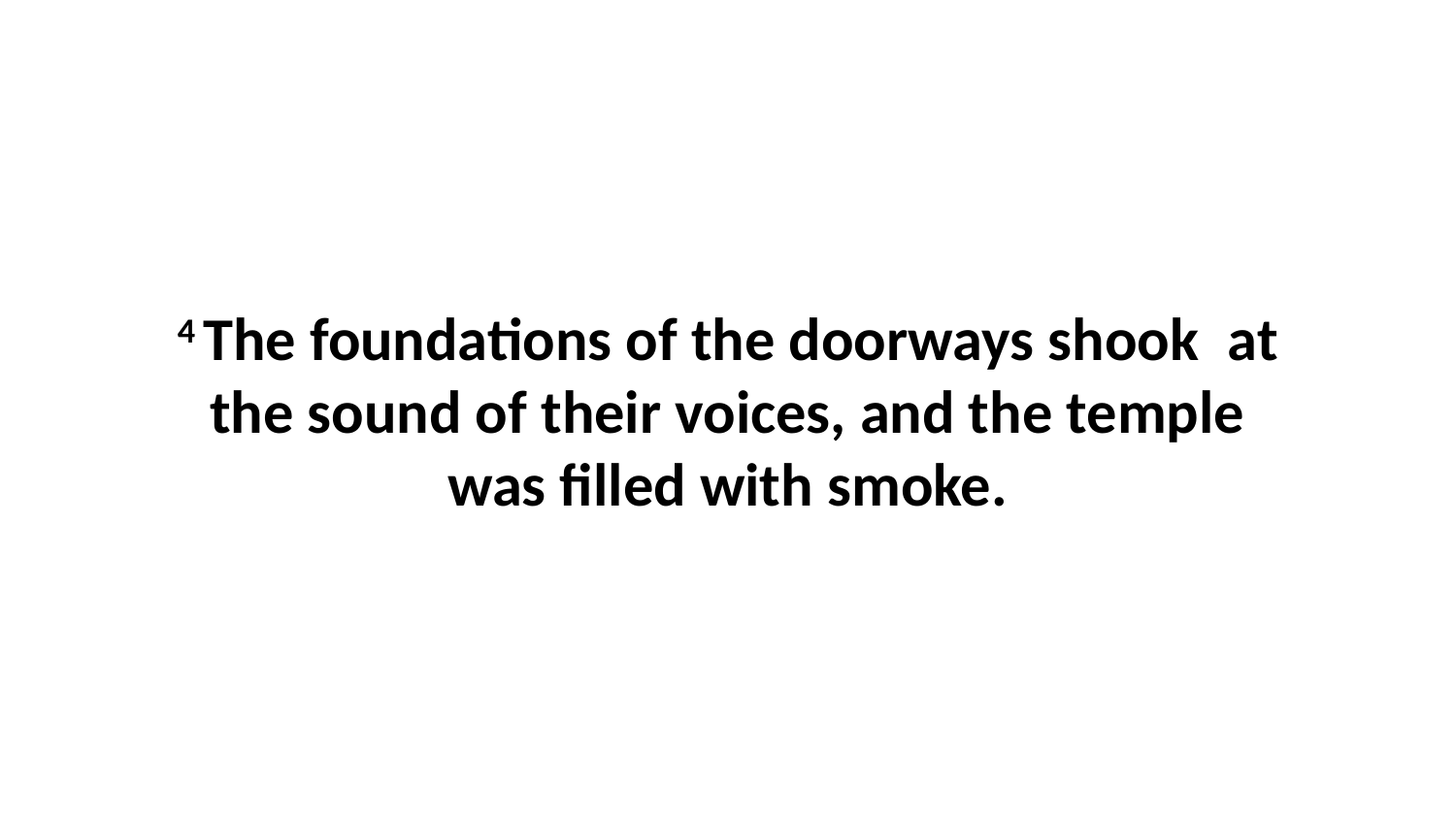

4 The foundations of the doorways shook  at the sound of their voices, and the temple was filled with smoke.